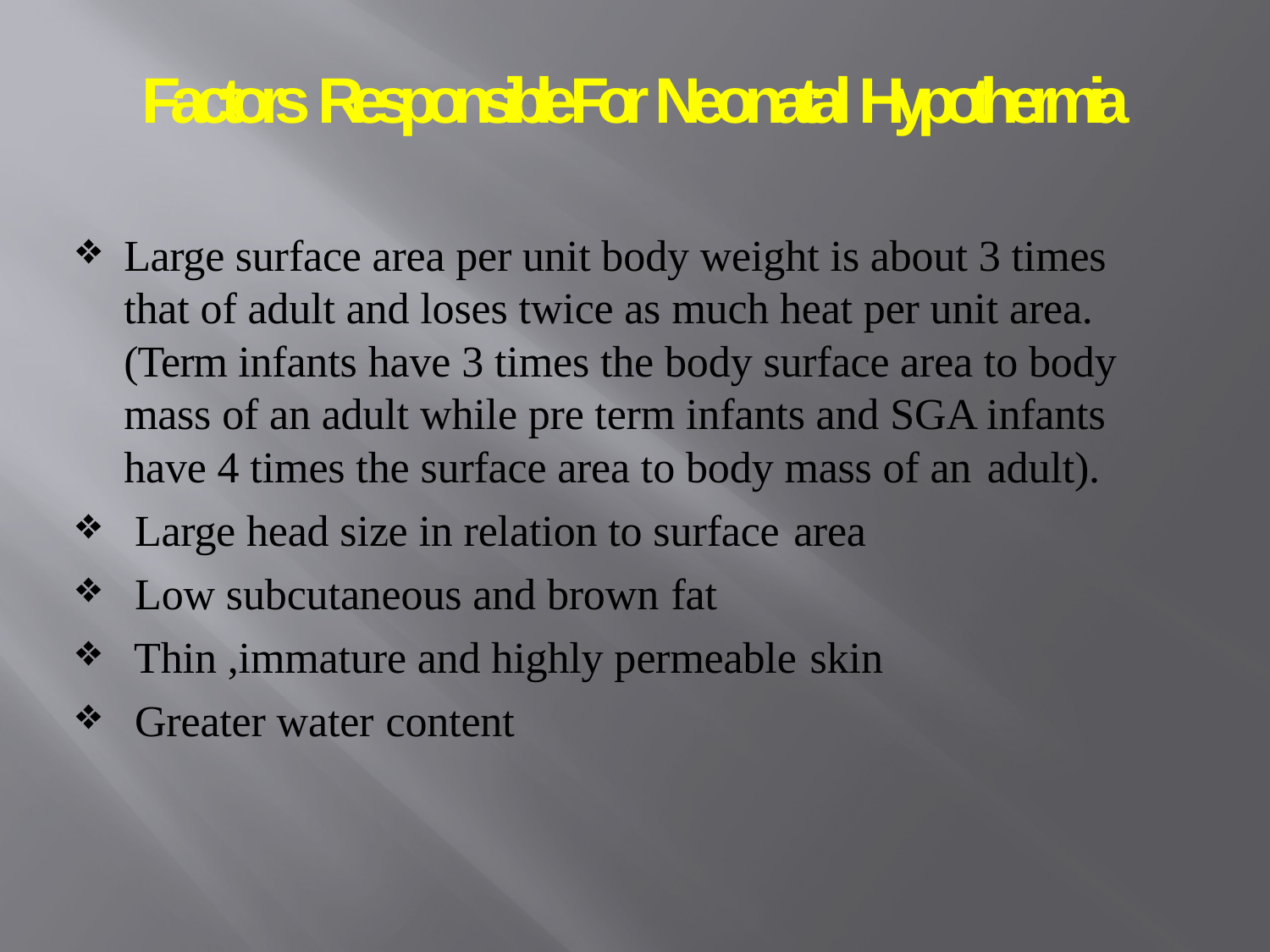

# Factors Responsible For Neonatal Hypothermia
Large surface area per unit body weight is about 3 times  that of adult and loses twice as much heat per unit area.  (Term infants have 3 times the body surface area to body  mass of an adult while pre term infants and SGA infants  have 4 times the surface area to body mass of an adult).
Large head size in relation to surface area
Low subcutaneous and brown fat
Thin ,immature and highly permeable skin
Greater water content